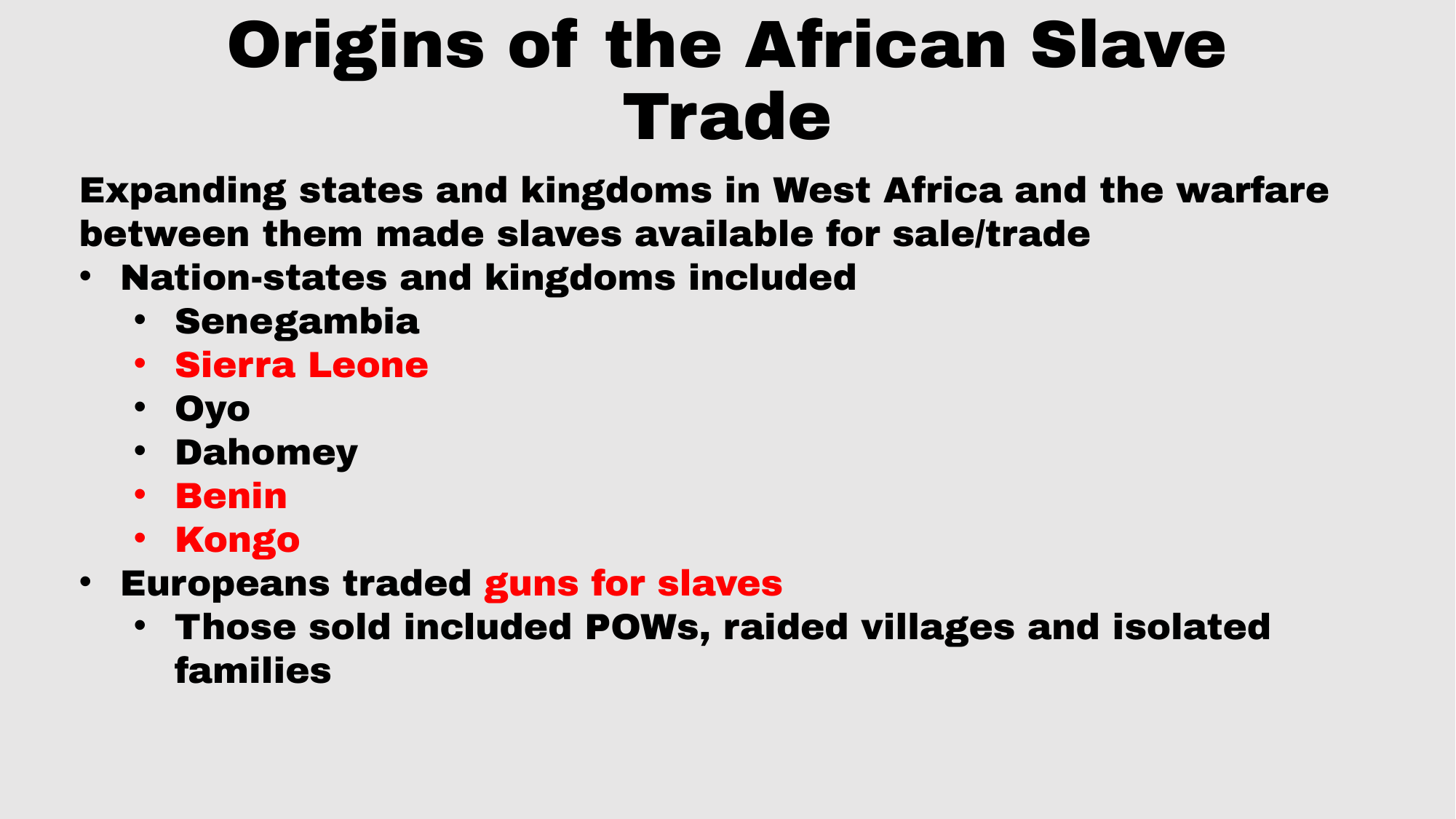

# Origins of the African Slave Trade
Expanding states and kingdoms in West Africa and the warfare between them made slaves available for sale/trade
Nation-states and kingdoms included
Senegambia
Sierra Leone
Oyo
Dahomey
Benin
Kongo
Europeans traded guns for slaves
Those sold included POWs, raided villages and isolated families